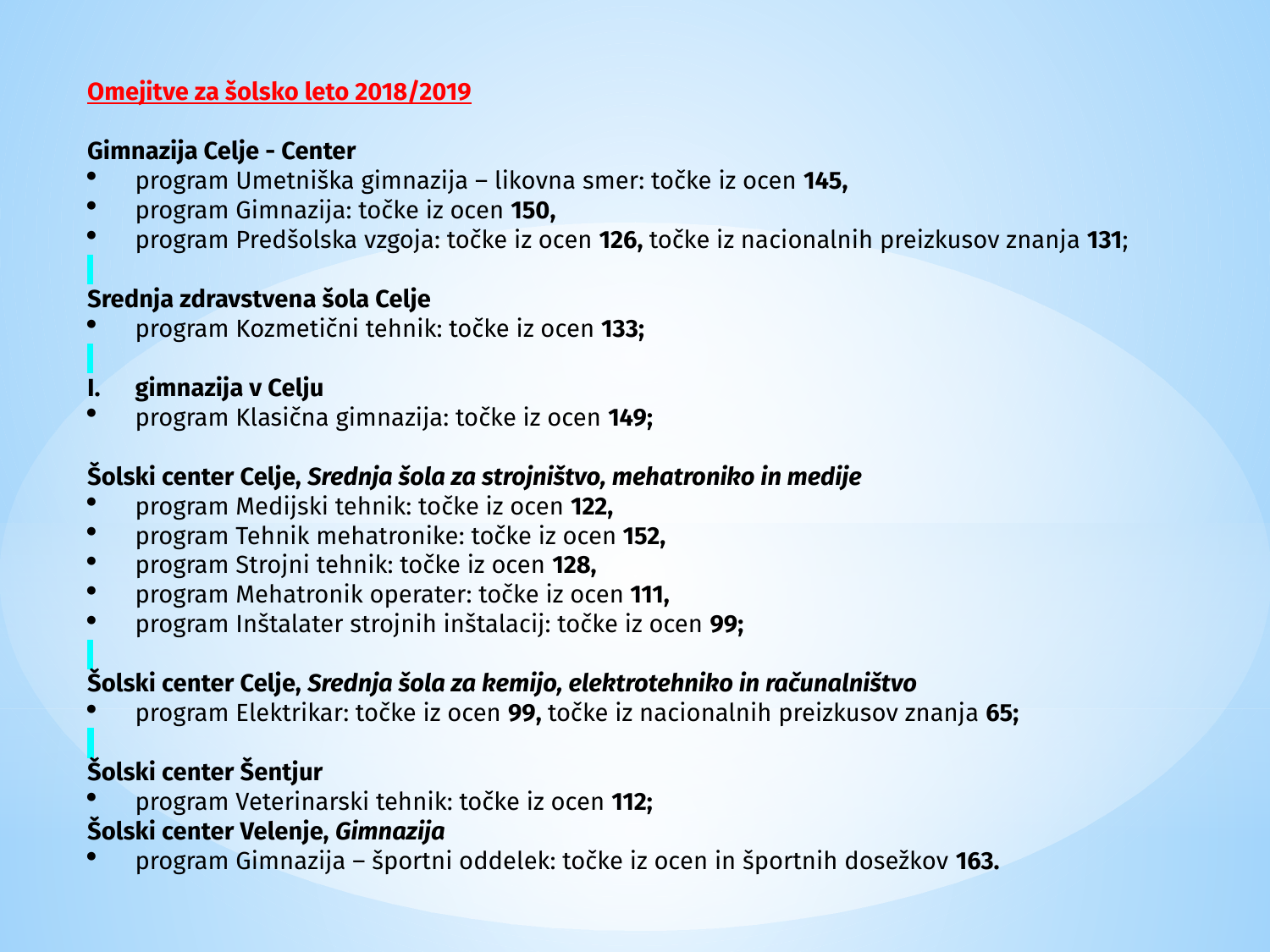

Omejitve za šolsko leto 2018/2019

Gimnazija Celje - Center
program Umetniška gimnazija – likovna smer: točke iz ocen 145,
program Gimnazija: točke iz ocen 150,
program Predšolska vzgoja: točke iz ocen 126, točke iz nacionalnih preizkusov znanja 131;

Srednja zdravstvena šola Celje
program Kozmetični tehnik: točke iz ocen 133;

gimnazija v Celju
program Klasična gimnazija: točke iz ocen 149;

Šolski center Celje, Srednja šola za strojništvo, mehatroniko in medije
program Medijski tehnik: točke iz ocen 122,
program Tehnik mehatronike: točke iz ocen 152,
program Strojni tehnik: točke iz ocen 128,
program Mehatronik operater: točke iz ocen 111,
program Inštalater strojnih inštalacij: točke iz ocen 99;

Šolski center Celje, Srednja šola za kemijo, elektrotehniko in računalništvo
program Elektrikar: točke iz ocen 99, točke iz nacionalnih preizkusov znanja 65;

Šolski center Šentjur
program Veterinarski tehnik: točke iz ocen 112;
Šolski center Velenje, Gimnazija
program Gimnazija – športni oddelek: točke iz ocen in športnih dosežkov 163.